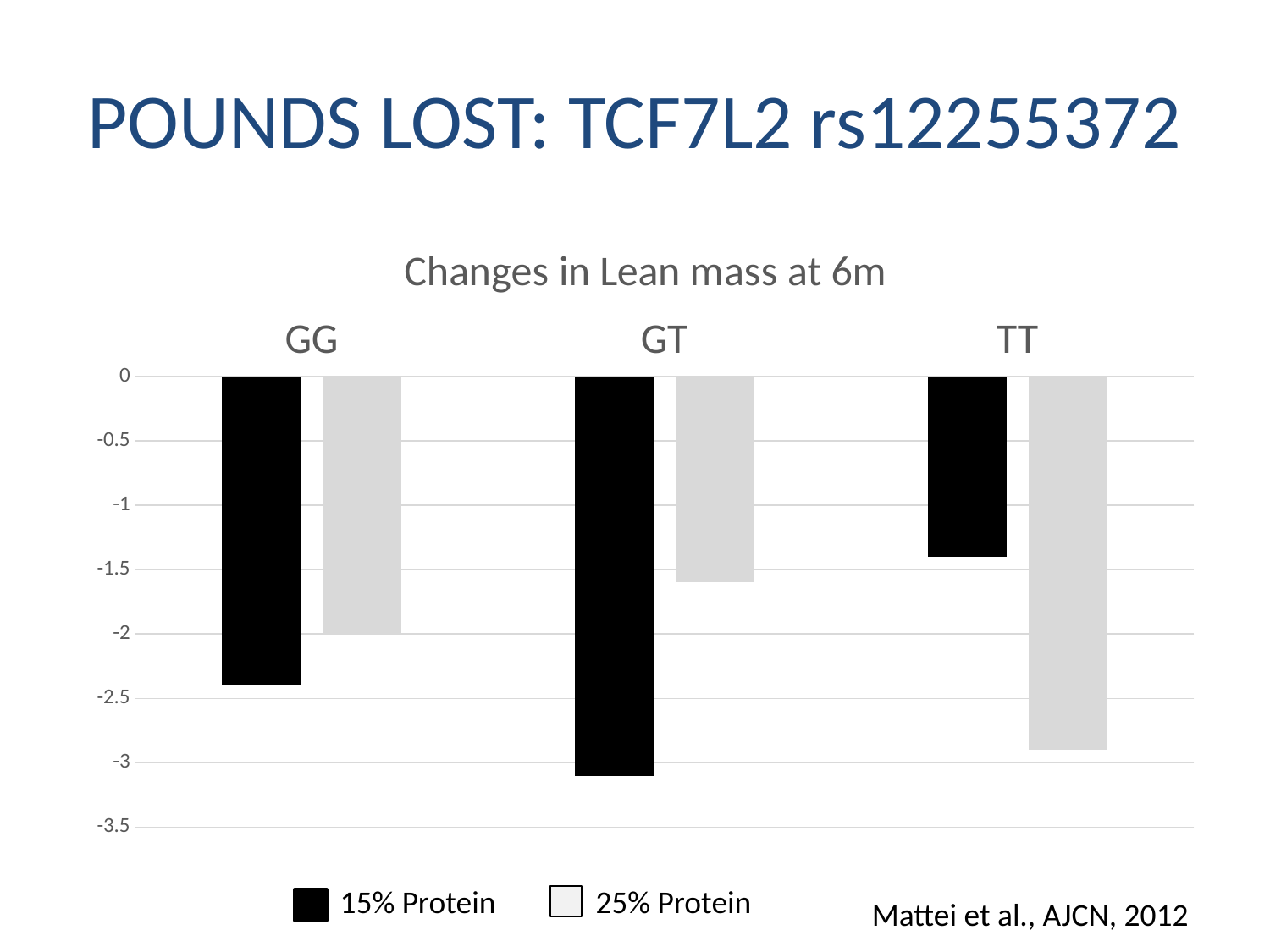

# POUNDS LOST: TCF7L2 rs12255372

### Chart: Changes in Lean mass at 6m

| Category | Average Protein | High Protein |
|---|---|---|
| GG | -2.4 | -2.0 |
| GT | -3.1 | -1.6 |
| TT | -1.4 | -2.9 |
15% Protein
25% Protein

Mattei et al., AJCN, 2012